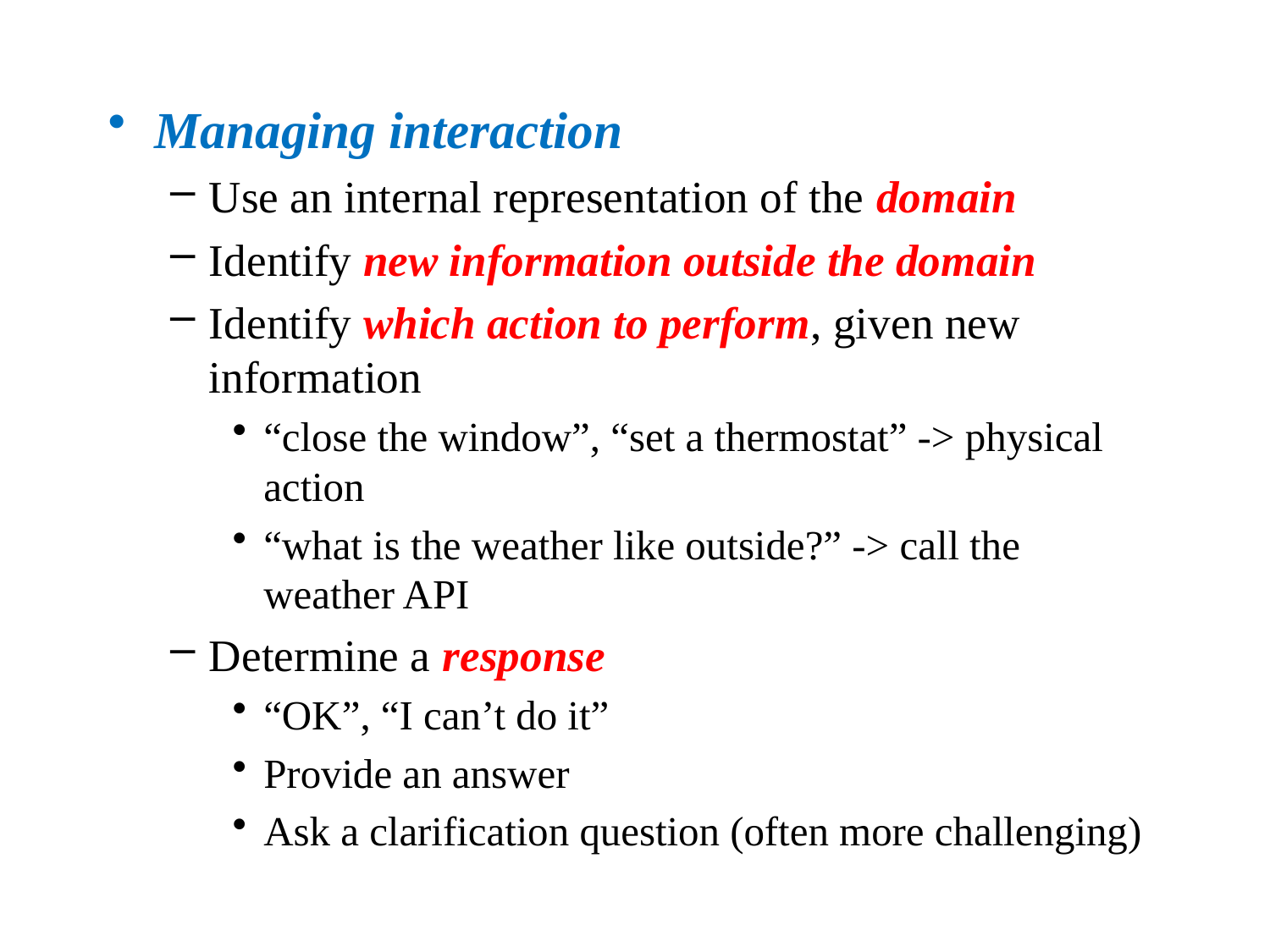

Managing interaction
Use an internal representation of the domain
Identify new information outside the domain
Identify which action to perform, given new information
“close the window”, “set a thermostat” -> physical action
“what is the weather like outside?” -> call the weather API
Determine a response
“OK”, “I can’t do it”
Provide an answer
Ask a clarification question (often more challenging)